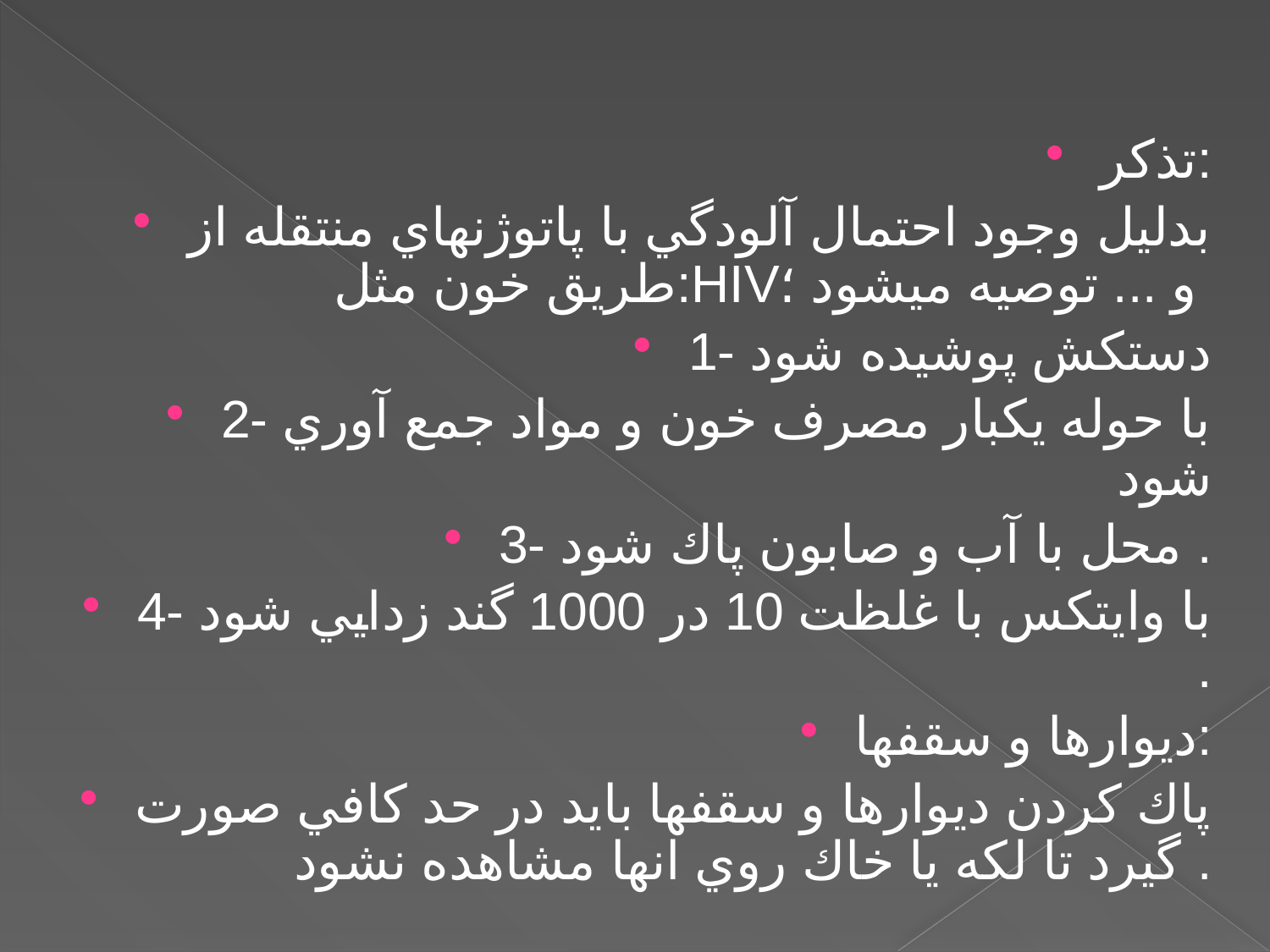

تذكر:
بدليل وجود احتمال آلودگي با پاتوژنهاي منتقله از طريق خون مثل:HIVو ... توصيه ميشود ؛
1- دستكش پوشيده شود
2- با حوله يكبار مصرف خون و مواد جمع آوري شود
3- محل با آب و صابون پاك شود .
4- با وايتكس با غلظت 10 در 1000 گند زدايي شود .
ديوارها و سقفها:
پاك كردن ديوارها و سقفها بايد در حد كافي صورت گيرد تا لكه يا خاك روي انها مشاهده نشود .